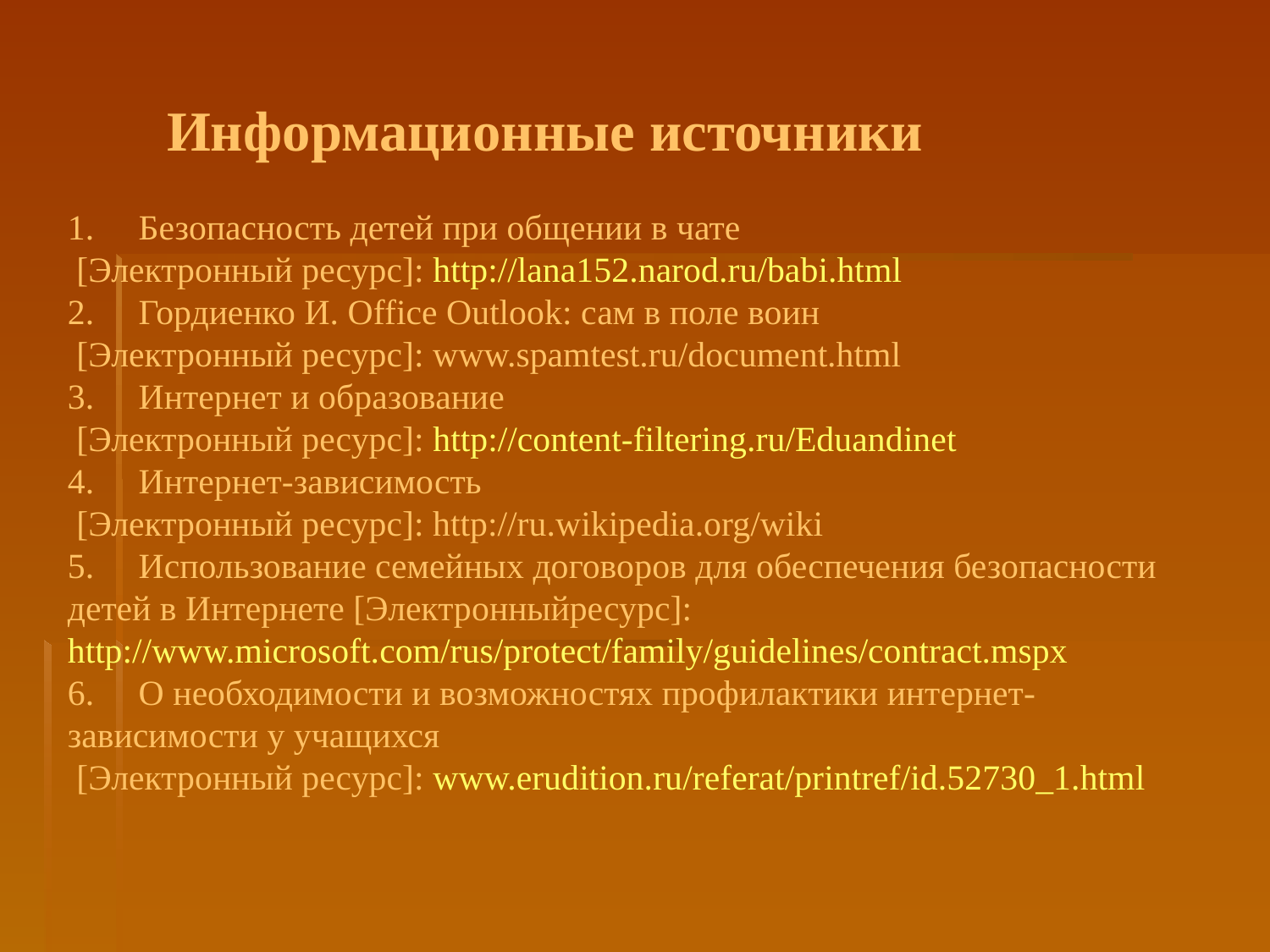

Информационные источники

1.     Безопасность детей при общении в чате
 [Электронный ресурс]: http://lana152.narod.ru/babi.html
2.     Гордиенко И. Office Outlook: сам в поле воин
 [Электронный ресурс]: www.spamtest.ru/document.html
3.     Интернет и образование
 [Электронный ресурс]: http://content-filtering.ru/Eduandinet
4.     Интернет-зависимость
 [Электронный ресурс]: http://ru.wikipedia.org/wiki
5.     Использование семейных договоров для обеспечения безопасности детей в Интернете [Электронныйресурс]: http://www.microsoft.com/rus/protect/family/guidelines/contract.mspx
6.     О необходимости и возможностях профилактики интернет-зависимости у учащихся
 [Электронный ресурс]: www.erudition.ru/referat/printref/id.52730_1.html